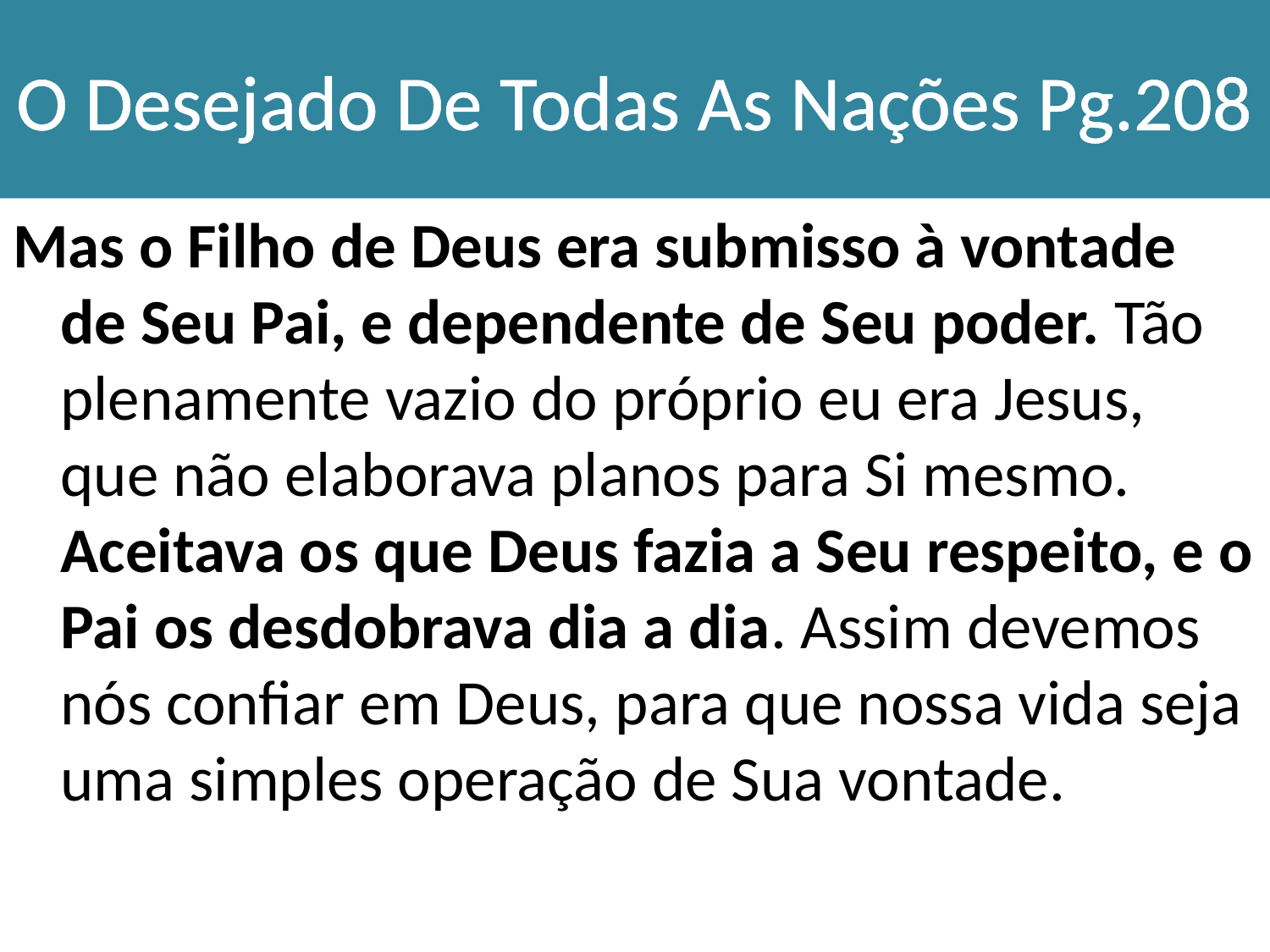

# O Desejado De Todas As Nações Pg.208
Mas o Filho de Deus era submisso à vontade de Seu Pai, e dependente de Seu poder. Tão plenamente vazio do próprio eu era Jesus, que não elaborava planos para Si mesmo. Aceitava os que Deus fazia a Seu respeito, e o Pai os desdobrava dia a dia. Assim devemos nós confiar em Deus, para que nossa vida seja uma simples operação de Sua vontade.